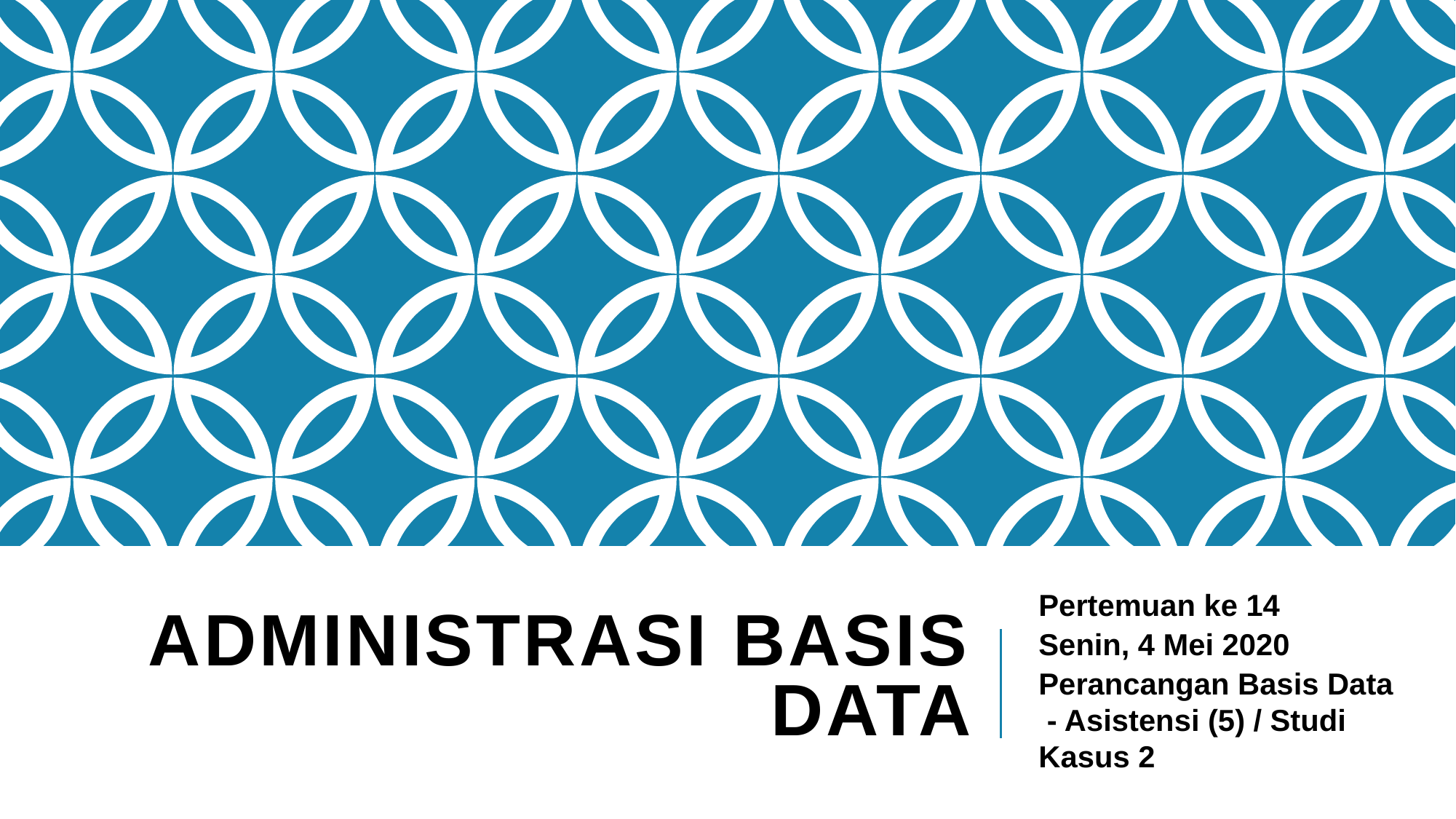

# Administrasi Basis Data
Pertemuan ke 14
Senin, 4 Mei 2020
Perancangan Basis Data  - Asistensi (5) / Studi Kasus 2